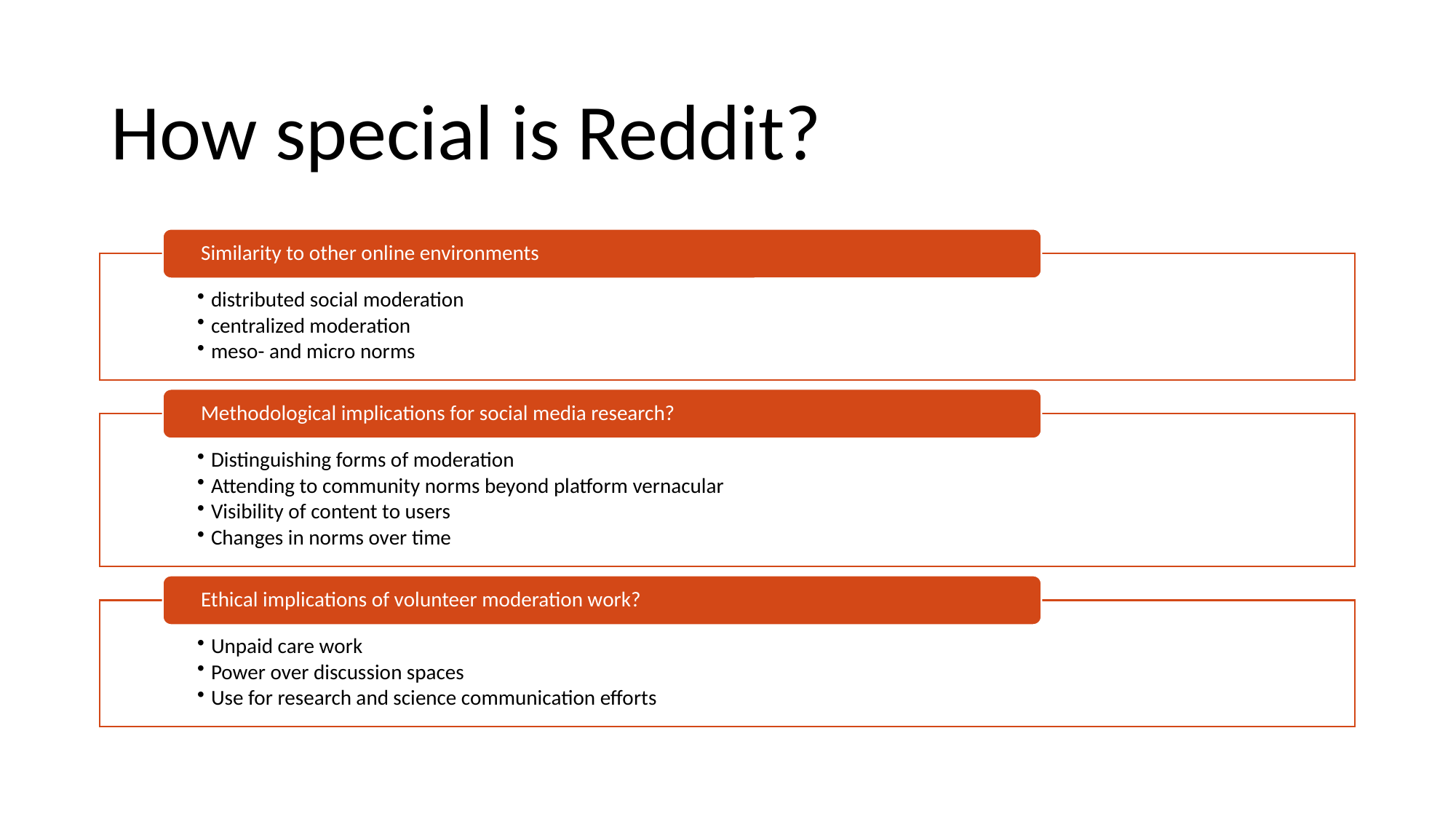

# How special is Reddit?
distributed social moderation
centralized moderation
meso- and micro norms
Similarity to other online environments
Distinguishing forms of moderation
Attending to community norms beyond platform vernacular
Visibility of content to users
Changes in norms over time
Methodological implications for social media research?
Unpaid care work
Power over discussion spaces
Use for research and science communication efforts
Ethical implications of volunteer moderation work?